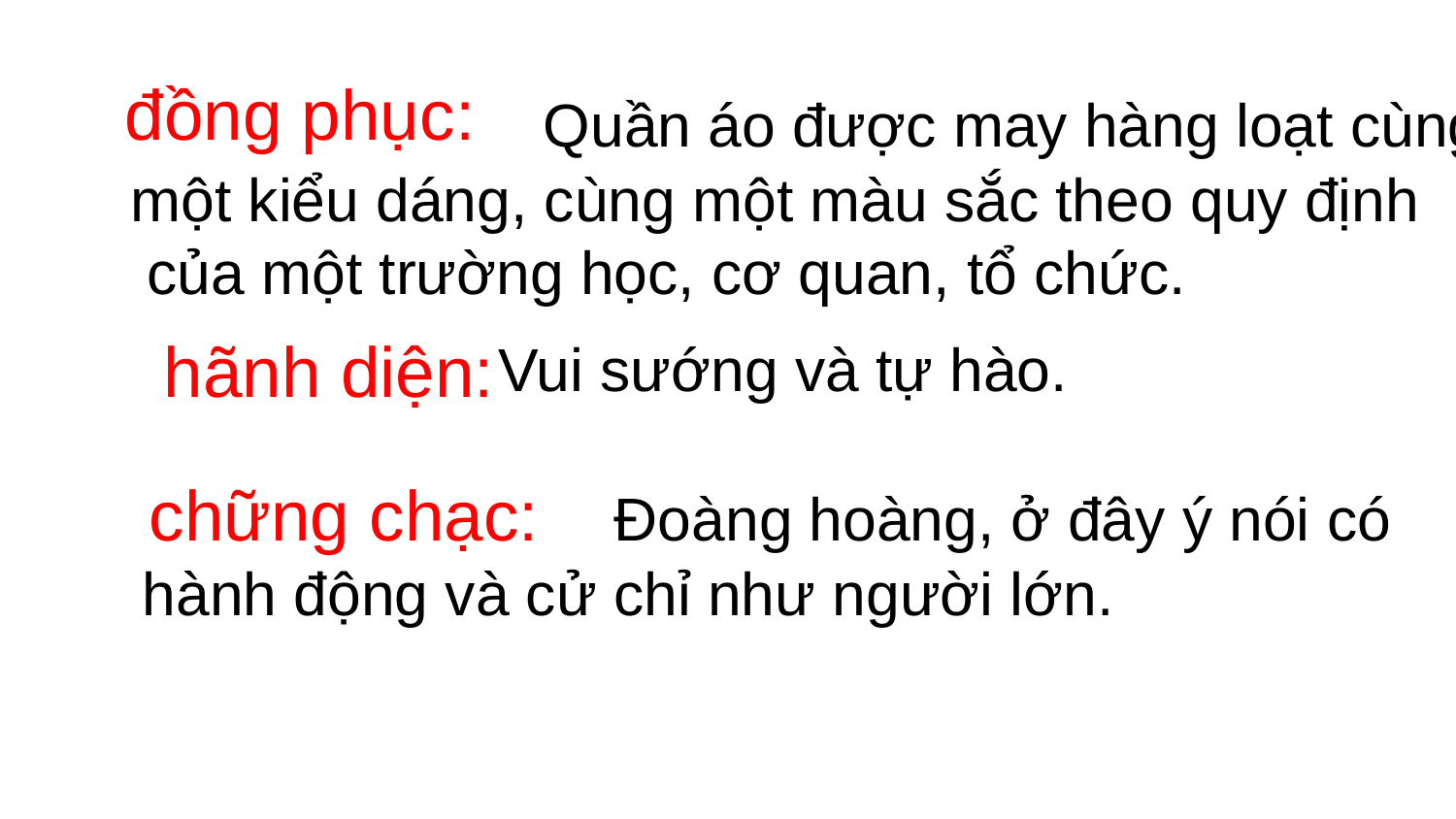

đồng phục:
                     Quần áo được may hàng loạt cùng
một kiểu dáng, cùng một màu sắc theo quy định
 của một trường học, cơ quan, tổ chức.
hãnh diện:
Vui sướng và tự hào.
chững chạc:
                        Đoàng hoàng, ở đây ý nói có hành động và cử chỉ như người lớn.